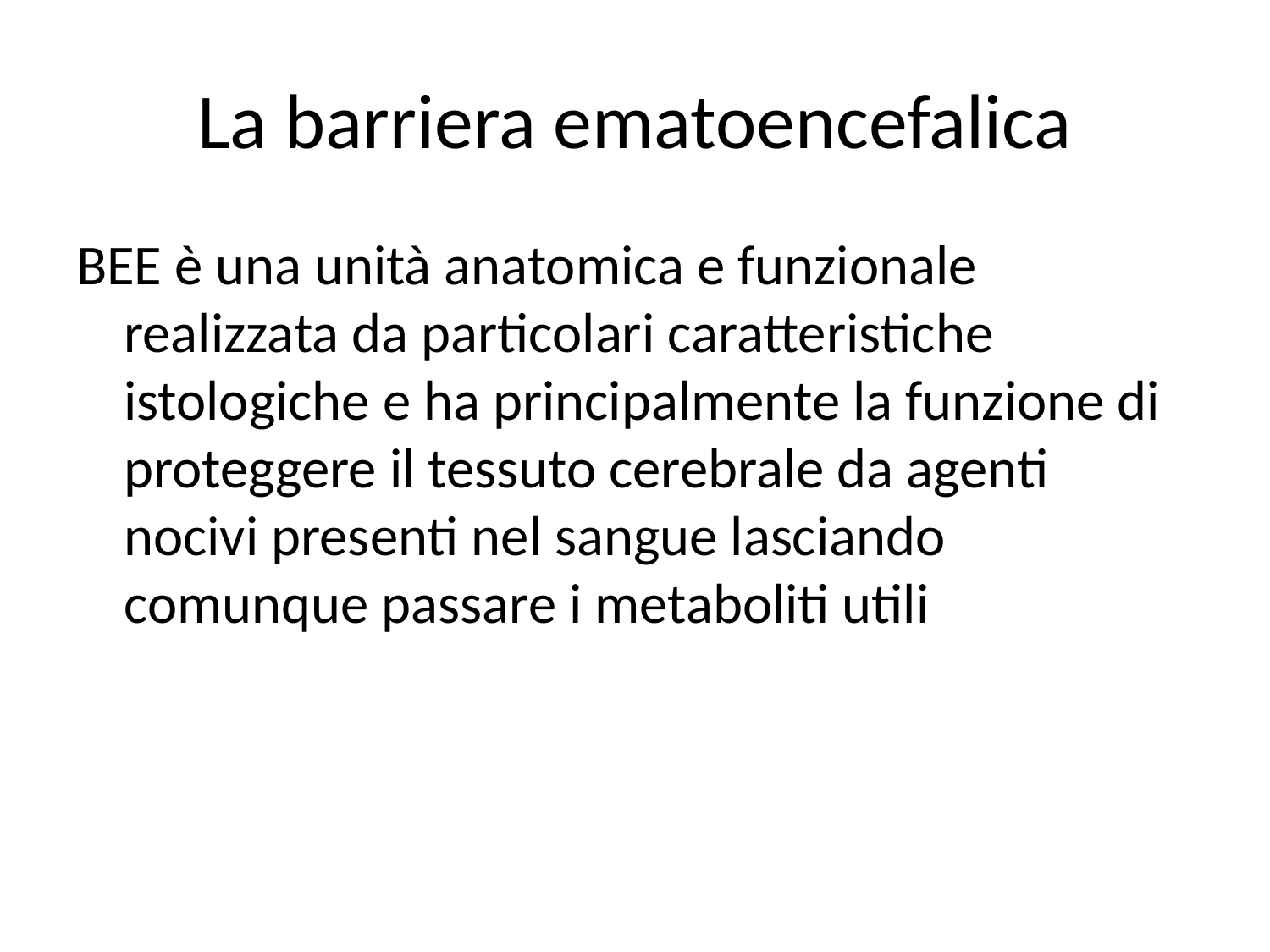

# La barriera ematoencefalica
BEE è una unità anatomica e funzionale realizzata da particolari caratteristiche istologiche e ha principalmente la funzione di proteggere il tessuto cerebrale da agenti nocivi presenti nel sangue lasciando comunque passare i metaboliti utili